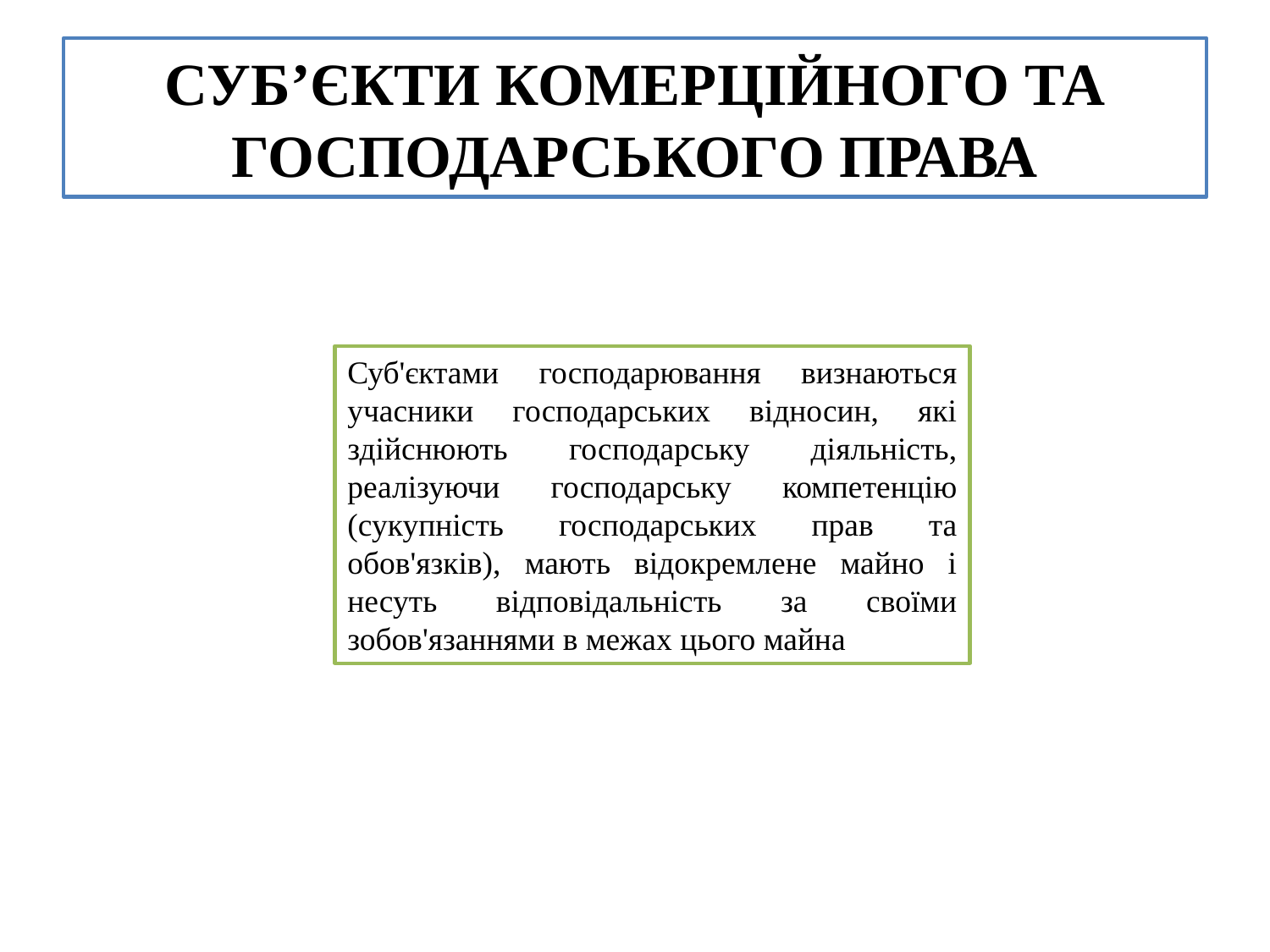

# СУБ’ЄКТИ КОМЕРЦІЙНОГО ТА ГОСПОДАРСЬКОГО ПРАВА
Суб'єктами господарювання визнаються учасники господарських відносин, які здійснюють господарську діяльність, реалізуючи господарську компетенцію (сукупність господарських прав та обов'язків), мають відокремлене майно і несуть відповідальність за своїми зобов'язаннями в межах цього майна